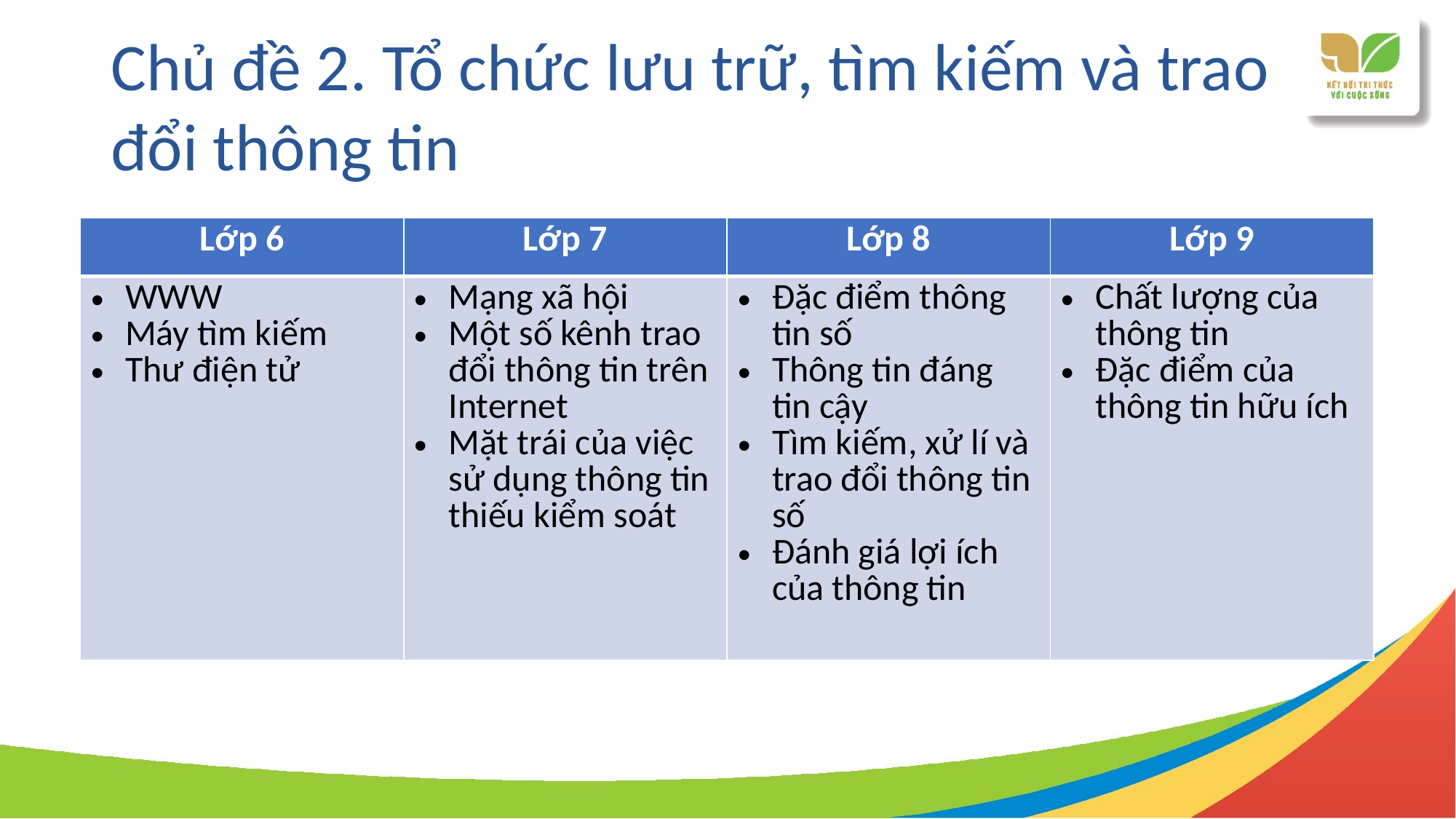

# Chủ đề 2. Tổ chức lưu trữ, tìm kiếm và trao đổi thông tin
| Lớp 6 | Lớp 7 | Lớp 8 | Lớp 9 |
| --- | --- | --- | --- |
| WWW Máy tìm kiếm Thư điện tử | Mạng xã hội Một số kênh trao đổi thông tin trên Internet Mặt trái của việc sử dụng thông tin thiếu kiểm soát | Đặc điểm thông tin số Thông tin đáng tin cậy Tìm kiếm, xử lí và trao đổi thông tin số Đánh giá lợi ích của thông tin | Chất lượng của thông tin Đặc điểm của thông tin hữu ích |